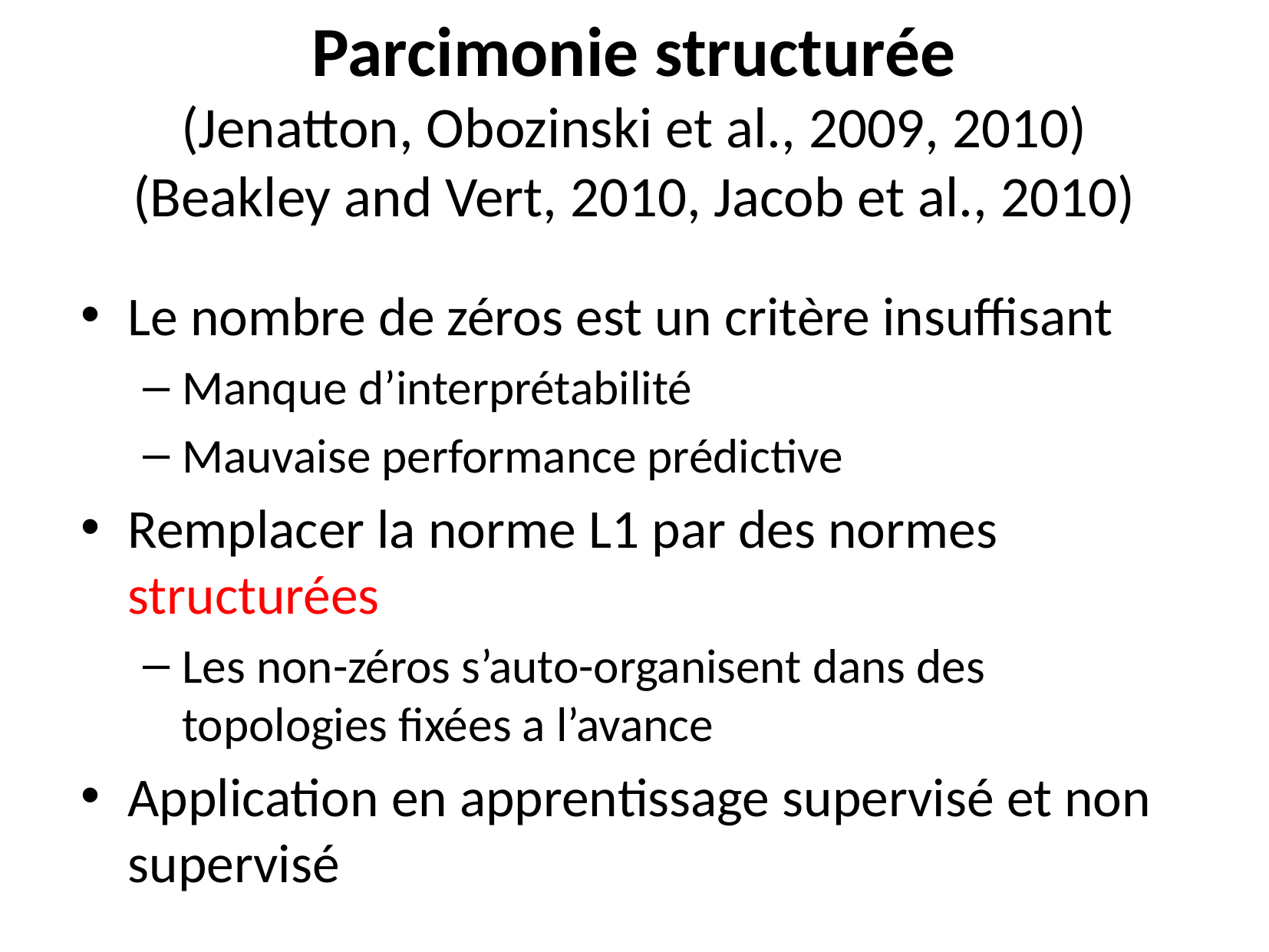

# Parcimonie structurée (Jenatton, Obozinski et al., 2009, 2010) (Beakley and Vert, 2010, Jacob et al., 2010)
Le nombre de zéros est un critère insuffisant
Manque d’interprétabilité
Mauvaise performance prédictive
Remplacer la norme L1 par des normes structurées
Les non-zéros s’auto-organisent dans des topologies fixées a l’avance
Application en apprentissage supervisé et non supervisé